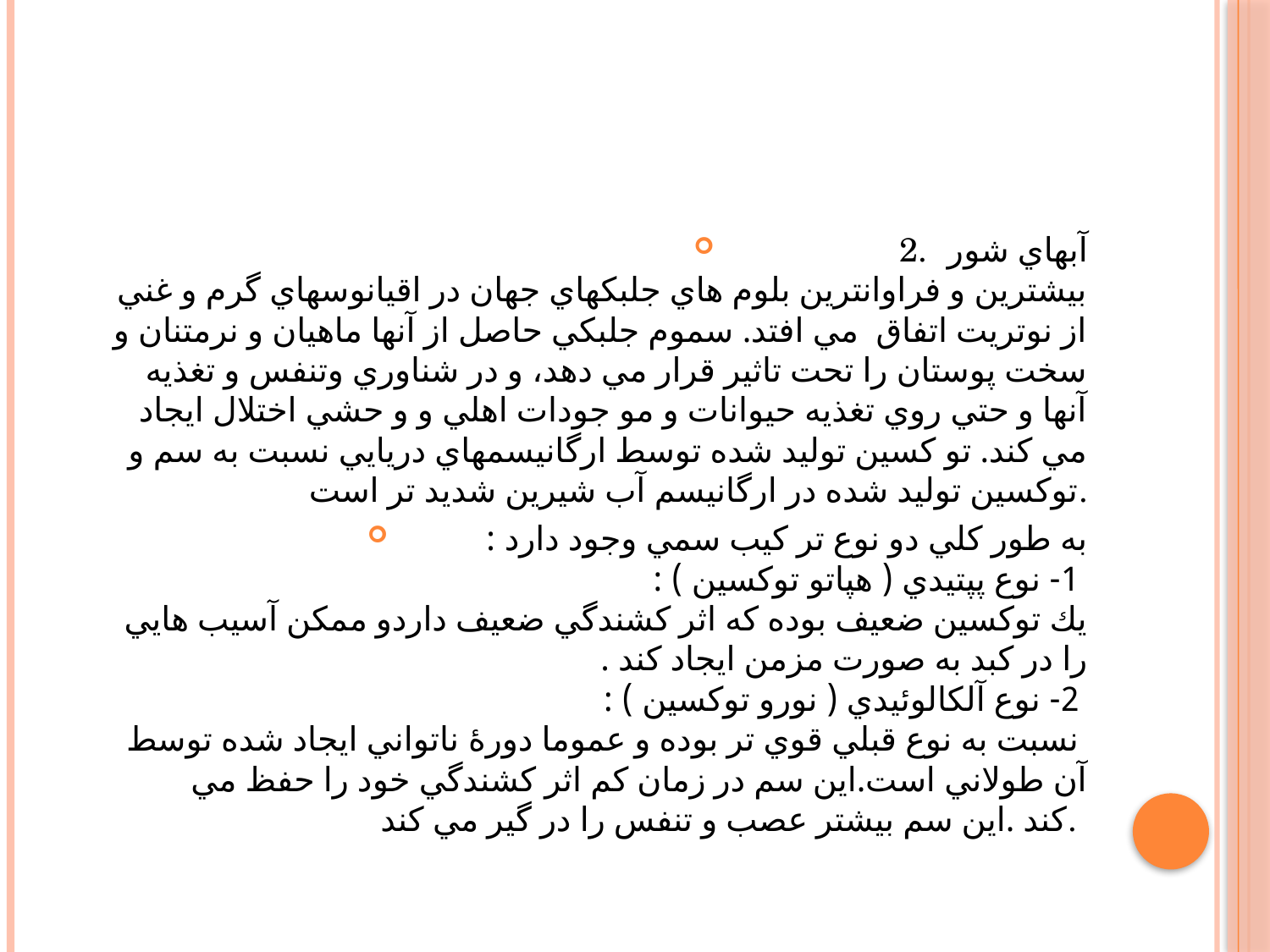

#
2.  آبهاي شور
بيشترين و فراوانترين بلوم هاي جلبكهاي جهان در اقيانوسهاي گرم و غني از نوتريت اتفاق  مي افتد. سموم جلبكي حاصل از آنها ماهيان و نرمتنان و سخت پوستان را تحت تاثير قرار مي دهد، و در شناوري وتنفس و تغذيه آنها و حتي روي تغذيه حيوانات و مو جودات اهلي و و حشي اختلال ايجاد مي كند. تو كسين توليد شده توسط ارگانيسمهاي دريايي نسبت به سم و توكسين توليد شده در ارگانيسم آب شيرين شديد تر است.
به طور كلي دو نوع تر كيب سمي وجود دارد :
 1- نوع پپتيدي ( هپاتو توكسين ) :
يك توكسين ضعيف بوده كه اثر كشندگي ضعيف داردو ممكن آسيب هايي را در كبد به صورت مزمن ايجاد كند . 
 2- نوع آلكالوئيدي ( نورو توكسين ) :
 نسبت به نوع قبلي قوي تر بوده و عموما دورۀ ناتواني ايجاد شده توسط آن طولاني است.اين سم در زمان كم اثر كشندگي خود را حفظ مي كند .اين سم بيشتر عصب و تنفس را در گير مي كند.